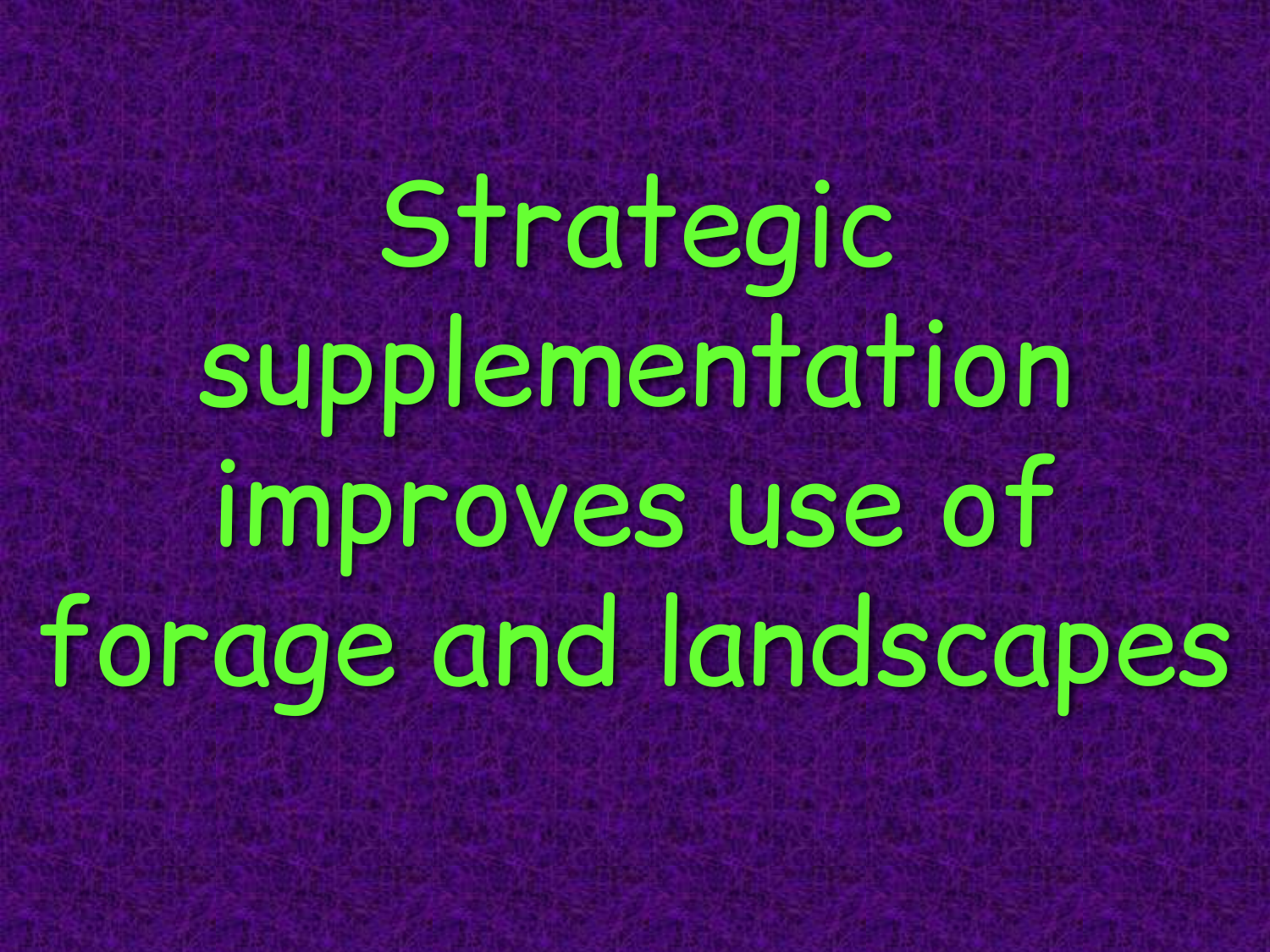

Strategic supplementation improves use of forage and landscapes